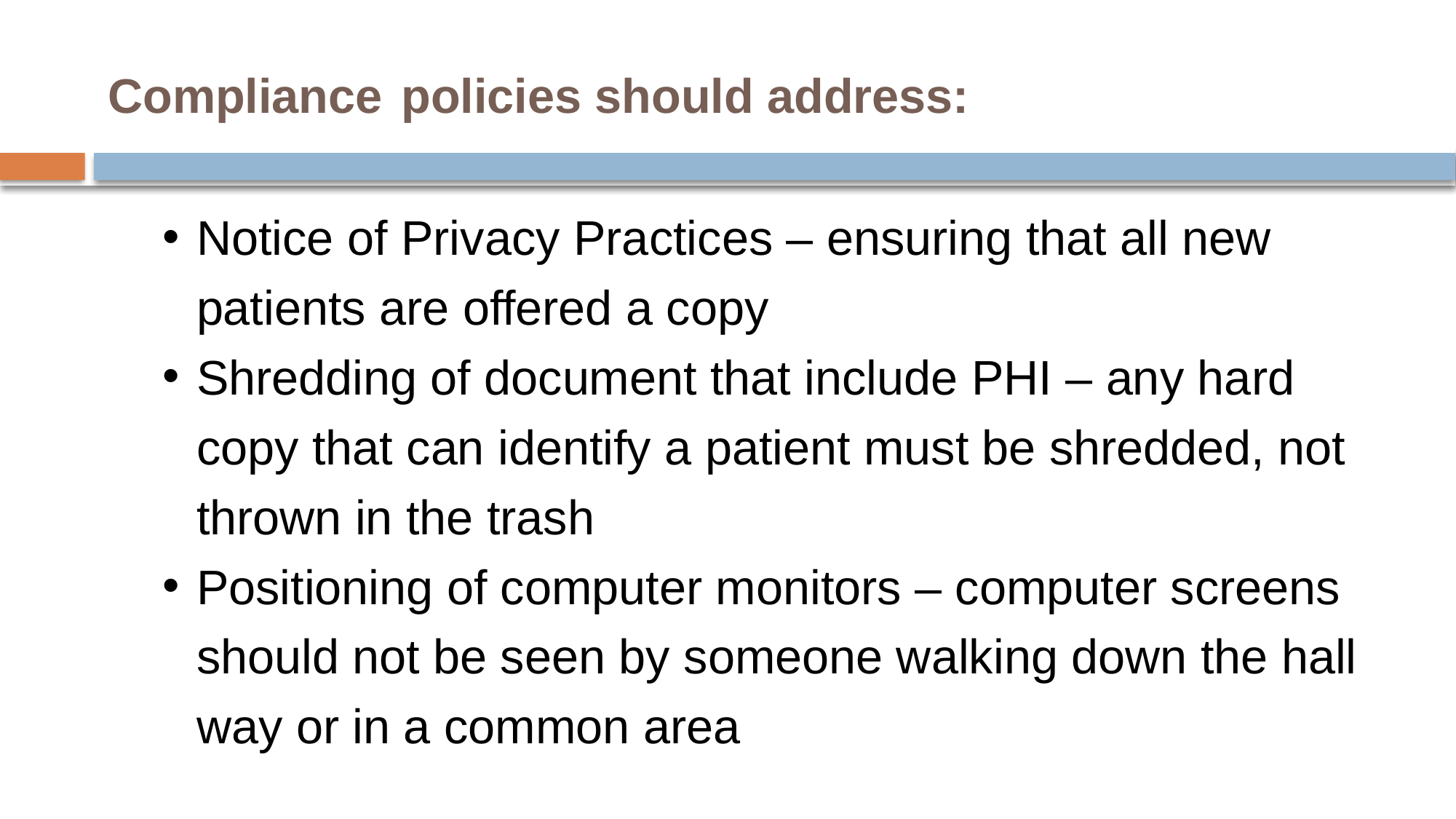

# Compliance policies should address:
Notice of Privacy Practices – ensuring that all new patients are offered a copy
Shredding of document that include PHI – any hard copy that can identify a patient must be shredded, not thrown in the trash
Positioning of computer monitors – computer screens should not be seen by someone walking down the hall way or in a common area